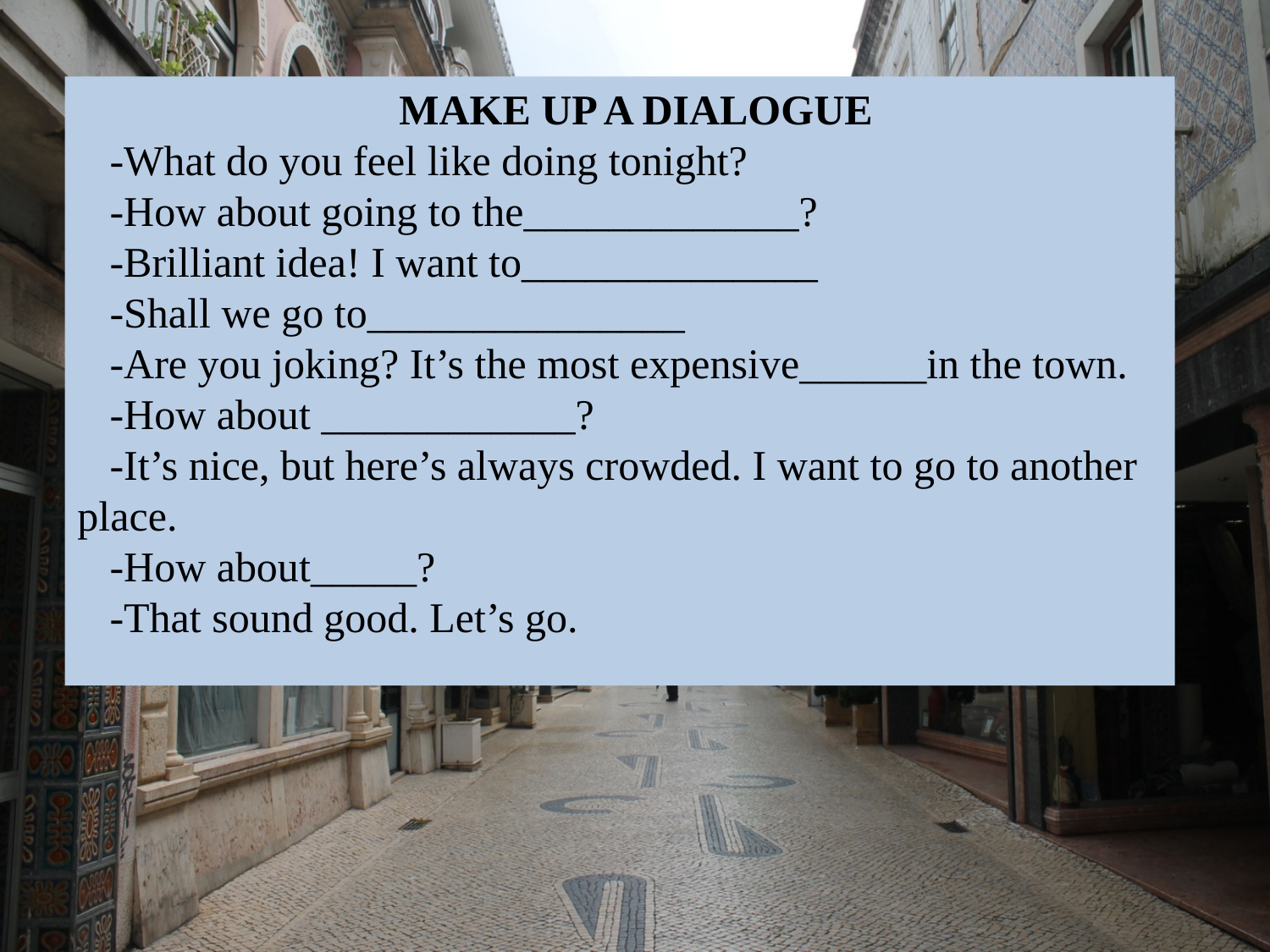

MAKE UP A DIALOGUE
-What do you feel like doing tonight?
-How about going to the_____________?
-Brilliant idea! I want to______________
-Shall we go to_______________
-Are you joking? It’s the most expensive______in the town.
-How about ____________?
-It’s nice, but here’s always crowded. I want to go to another place.
-How about_____?
-That sound good. Let’s go.